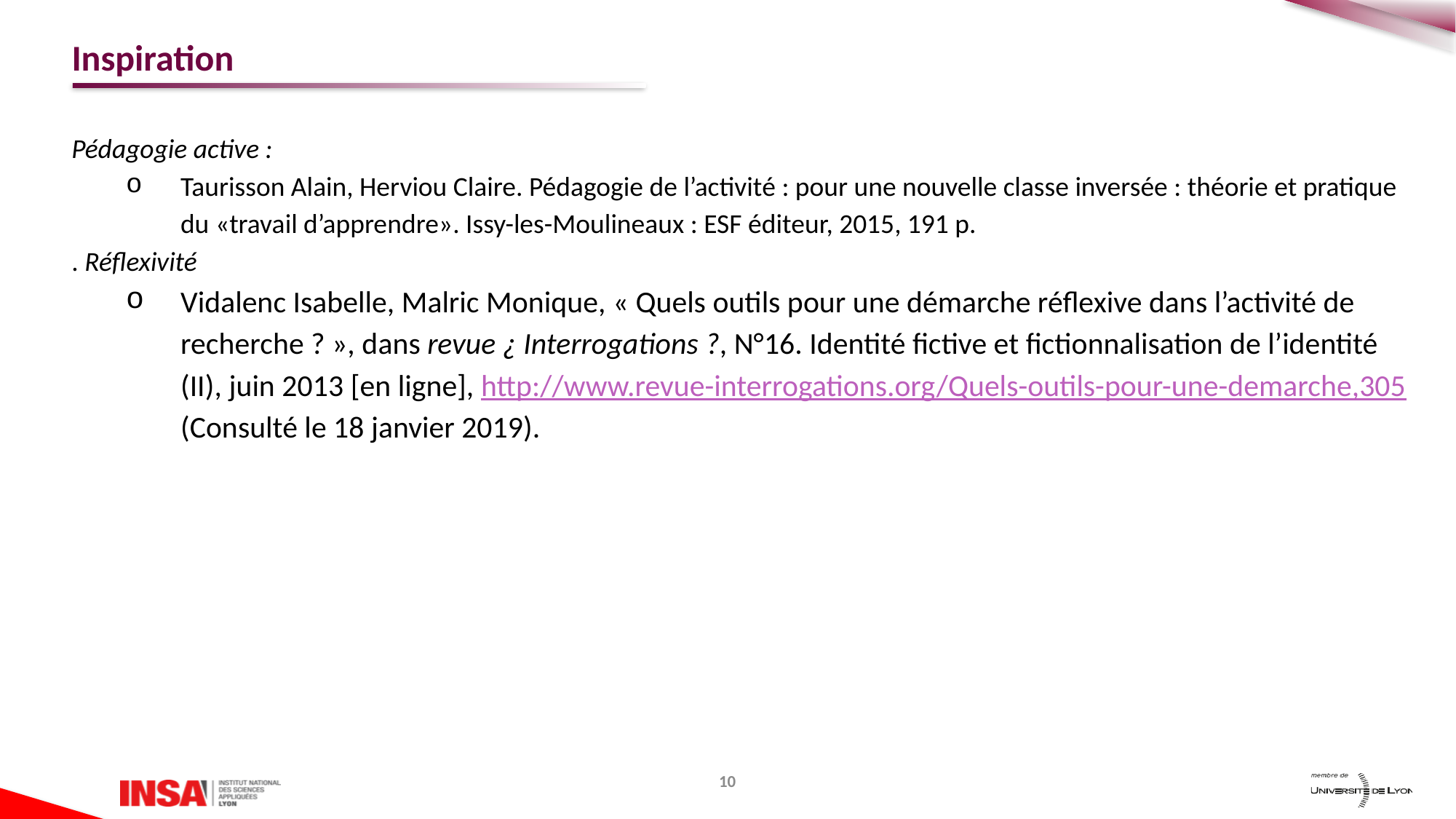

# Inspiration
Pédagogie active :
Taurisson Alain, Herviou Claire. Pédagogie de l’activité : pour une nouvelle classe inversée : théorie et pratique du «travail d’apprendre». Issy-les-Moulineaux : ESF éditeur, 2015, 191 p.
. Réflexivité
Vidalenc Isabelle, Malric Monique, « Quels outils pour une démarche réflexive dans l’activité de recherche ? », dans revue ¿ Interrogations ?, N°16. Identité fictive et fictionnalisation de l’identité (II), juin 2013 [en ligne], http://www.revue-interrogations.org/Quels-outils-pour-une-demarche,305 (Consulté le 18 janvier 2019).
10